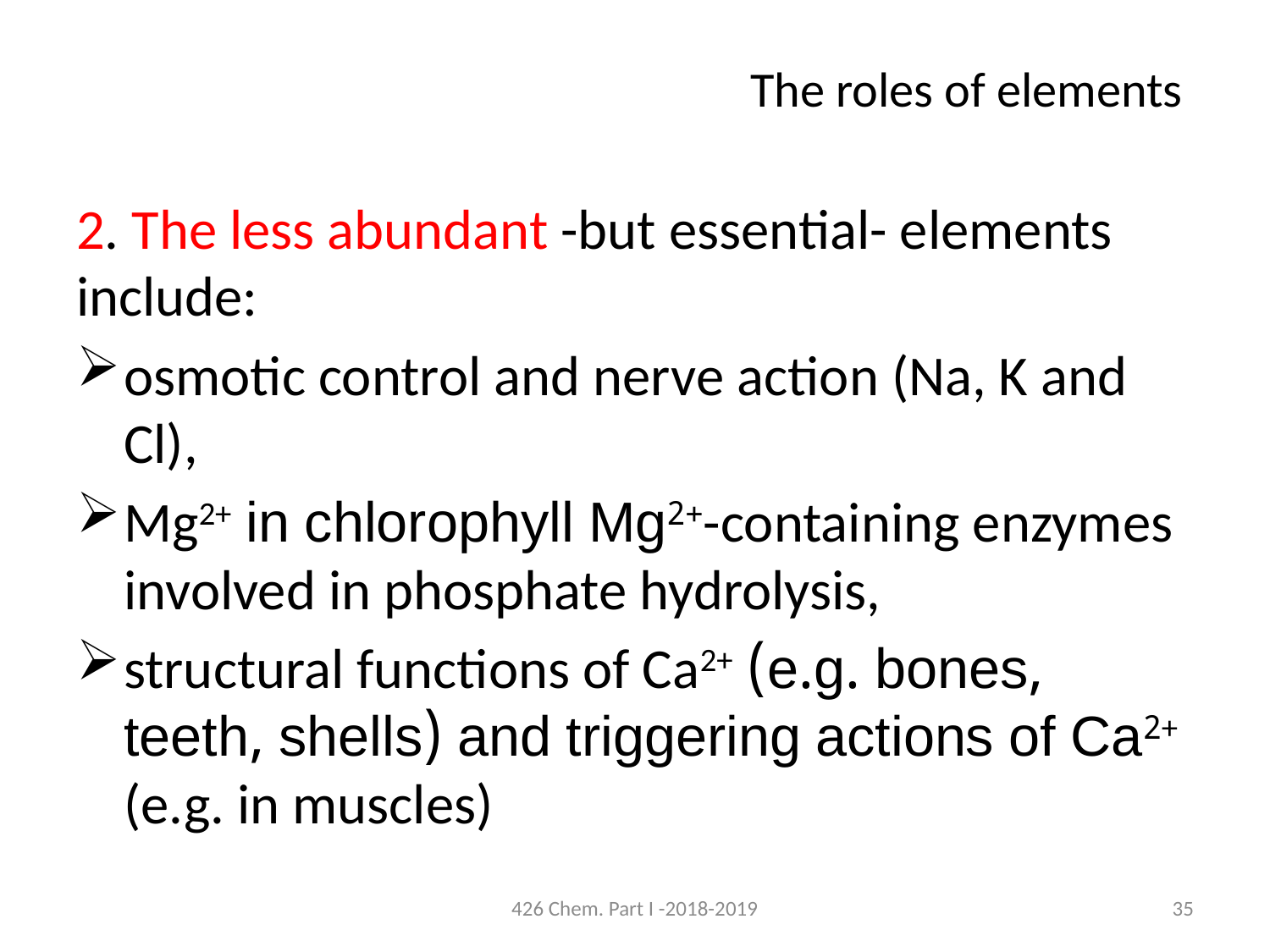

# The roles of elements
2. The less abundant -but essential- elements include:
osmotic control and nerve action (Na, K and Cl),
Mg2+‏ in chlorophyll Mg2+‏-containing enzymes involved in phosphate hydrolysis,
structural functions of Ca2+‏ (e.g. bones, teeth, shells) and triggering actions of Ca2‏+ (e.g. in muscles)
426 Chem. Part I -2018-2019
35